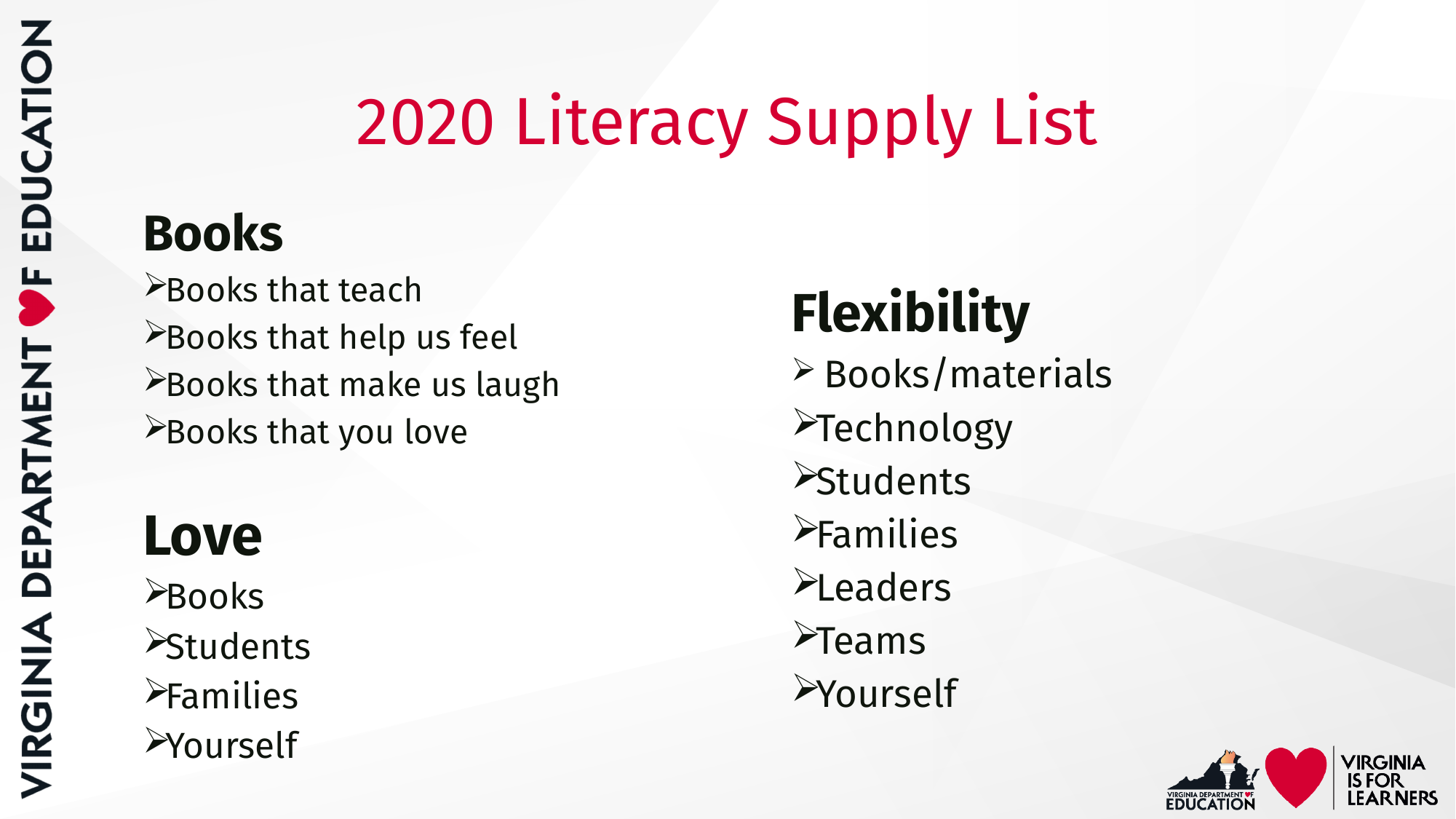

# 2020 Literacy Supply List
Books
Books that teach
Books that help us feel
Books that make us laugh
Books that you love

Love
Books
Students
Families
Yourself
Flexibility
 Books/materials
Technology
Students
Families
Leaders
Teams
Yourself